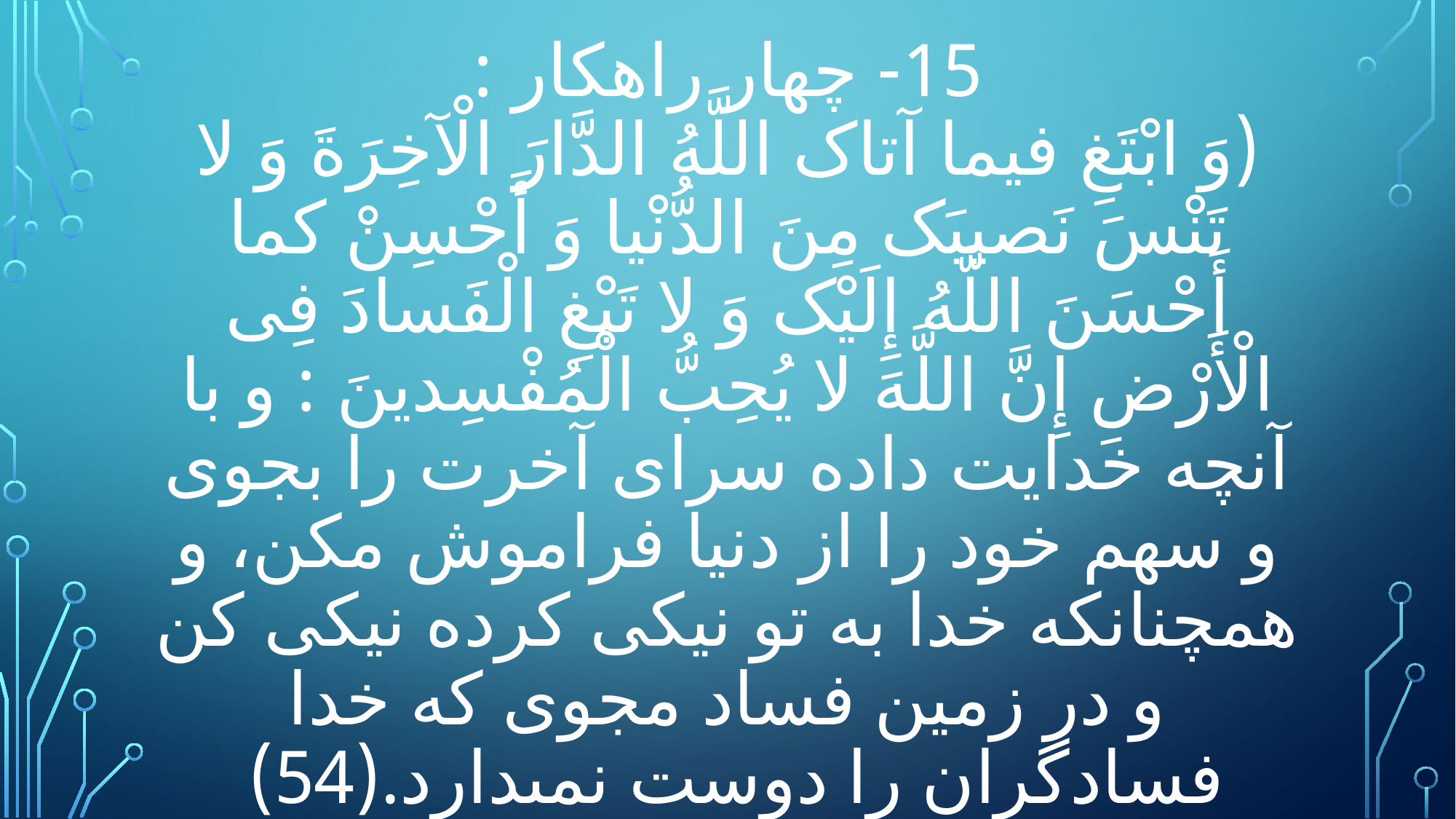

# 15- چهار راهکار :
(وَ ابْتَغِ فیما آتاک اللَّهُ الدَّارَ الْآخِرَةَ وَ لا تَنْسَ نَصیبَک مِنَ الدُّنْیا وَ أَحْسِنْ کما أَحْسَنَ اللَّهُ إِلَیْک وَ لا تَبْغِ الْفَسادَ فِی الْأَرْضِ إِنَّ اللَّهَ لا یُحِبُّ الْمُفْسِدینَ : و با آنچه خدایت داده سراى آخرت را بجوى و سهم خود را از دنیا فراموش مکن، و همچنانکه خدا به تو نیکى کرده نیکى کن و در زمین فساد مجوى که خدا فسادگران را دوست نمى‏دارد.(54)